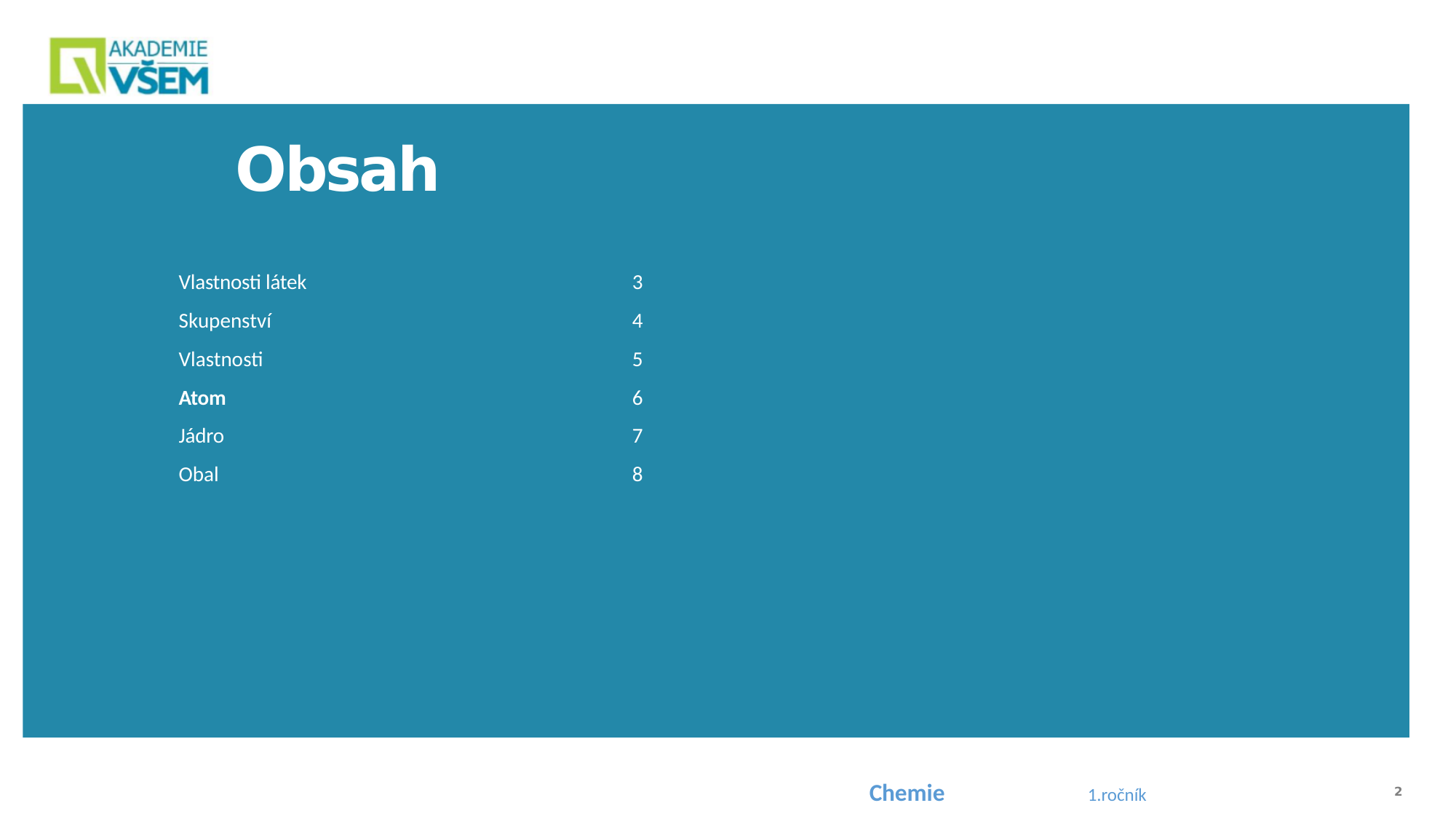

Obsah
|  |  |  |  |
| --- | --- | --- | --- |
| Vlastnosti látek | 3 |  |  |
| Skupenství | 4 |  |  |
| Vlastnosti | 5 |  |  |
| Atom | 6 |  |  |
| Jádro | 7 |  |  |
| Obal | 8 |  |  |
|  |  |  |  |
|  |  |  |  |
|  |  |  |  |
Chemie 		1.ročník
2